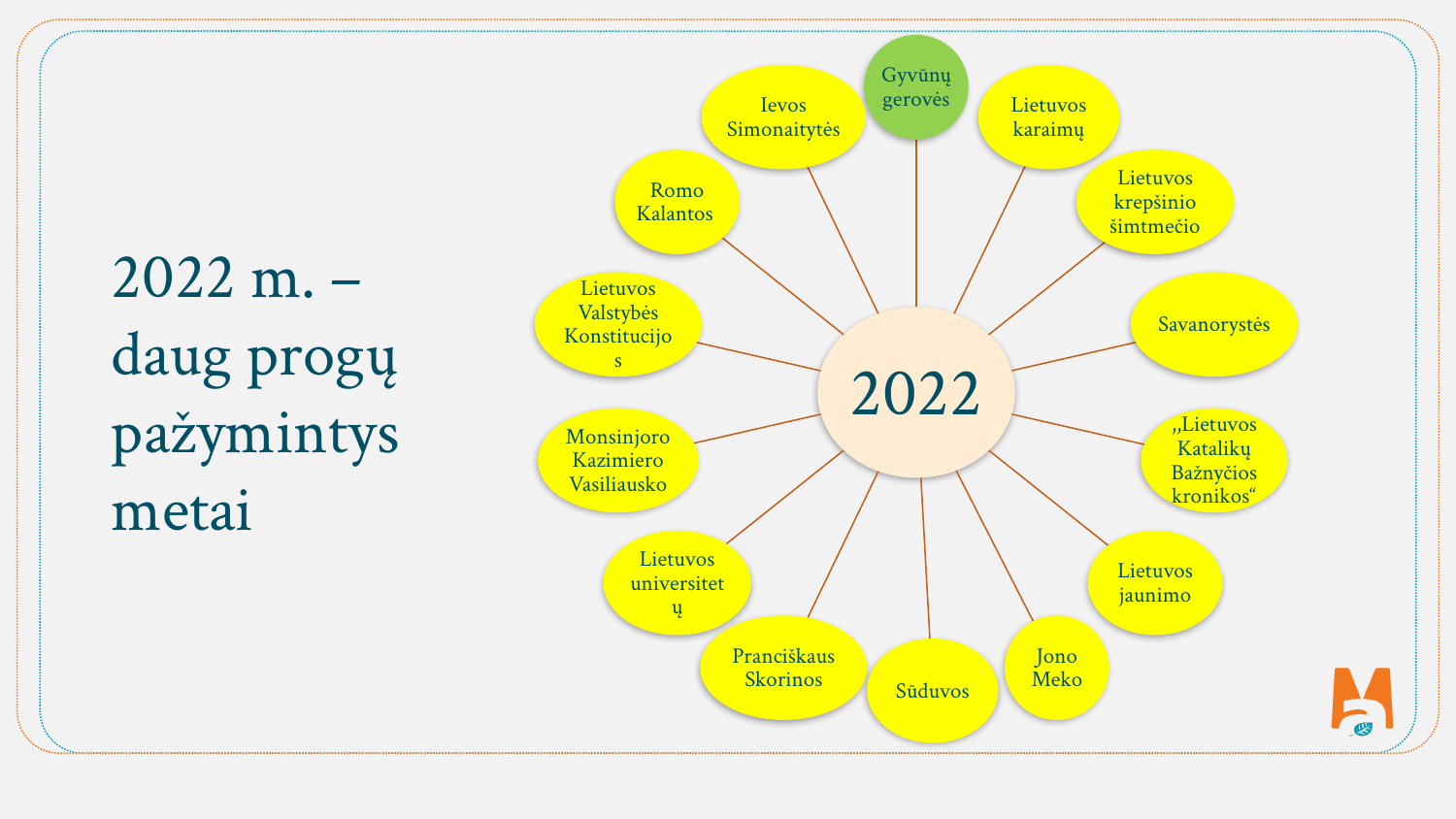

2022

Gyvūnų gerovės

Ievos Simonaitytės

Romo Kalantos

Lietuvos Valstybės Konstitucijos

Monsinjoro Kazimiero Vasiliausko

Lietuvos universitetų

Pranciškaus Skorinos

Sūduvos

Jono Meko

Lietuvos jaunimo

,,Lietuvos Katalikų Bažnyčios kronikos“

Savanorystės

Lietuvos krepšinio šimtmečio

Lietuvos karaimų
#
2022 m. – daug progų pažymintys metai